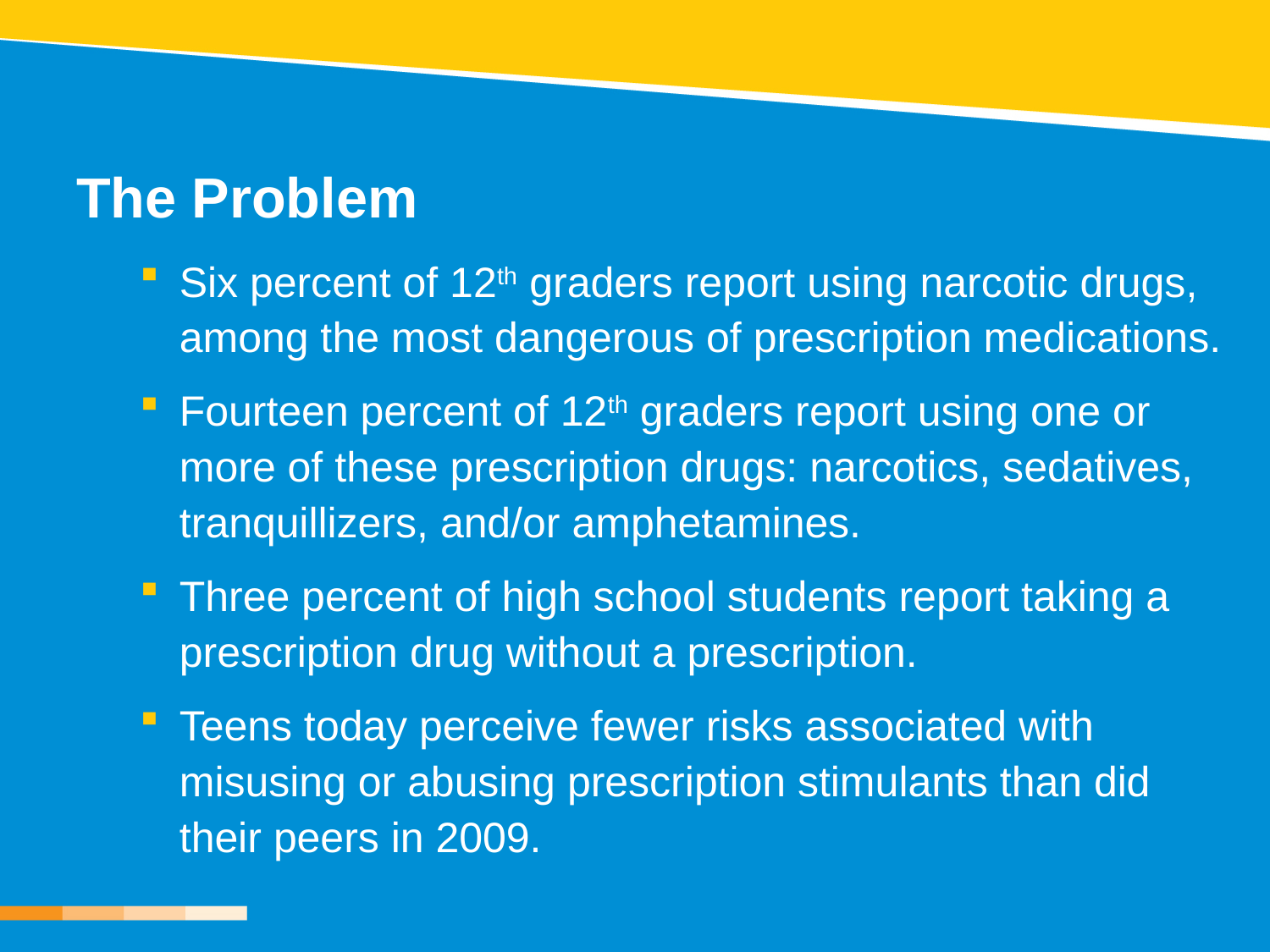

# The Problem
Six percent of 12th graders report using narcotic drugs, among the most dangerous of prescription medications.
Fourteen percent of 12th graders report using one or more of these prescription drugs: narcotics, sedatives, tranquillizers, and/or amphetamines.
Three percent of high school students report taking a prescription drug without a prescription.
Teens today perceive fewer risks associated with misusing or abusing prescription stimulants than did their peers in 2009.